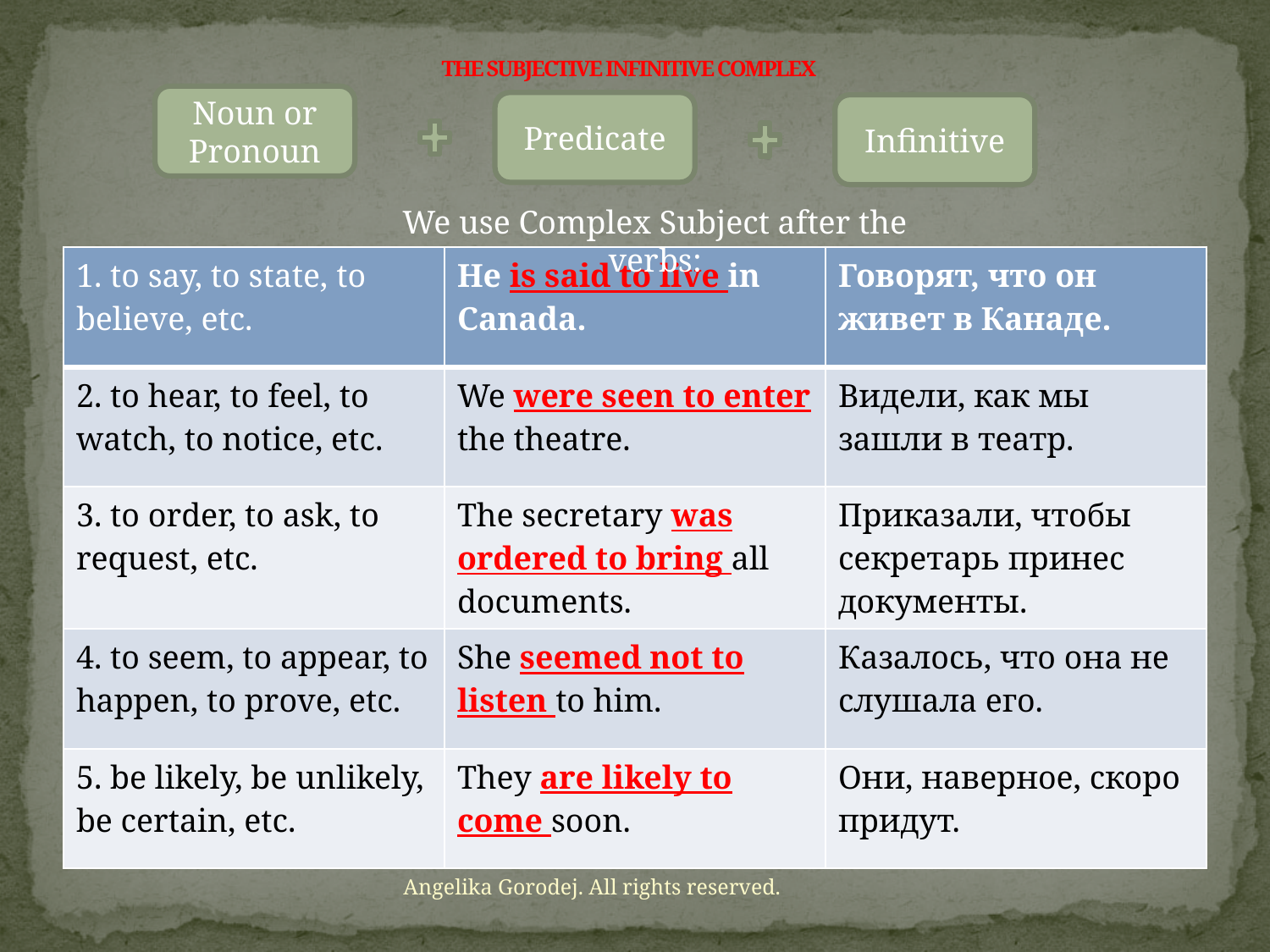

# THE SUBJECTIVE INFINITIVE COMPLEX
Noun or Pronoun
Predicate
Infinitive

We use Complex Subject after the verbs:
| 1. to say, to state, to believe, etc. | He is said to live in Canada. | Говорят, что он живет в Канаде. |
| --- | --- | --- |
| 2. to hear, to feel, to watch, to notice, etc. | We were seen to enter the theatre. | Видели, как мы зашли в театр. |
| 3. to order, to ask, to request, etc. | The secretary was ordered to bring all documents. | Приказали, чтобы секретарь принес документы. |
| 4. to seem, to appear, to happen, to prove, etc. | She seemed not to listen to him. | Казалось, что она не слушала его. |
| 5. be likely, be unlikely, be certain, etc. | They are likely to come soon. | Они, наверное, скоро придут. |
Angelika Gorodej. All rights reserved.